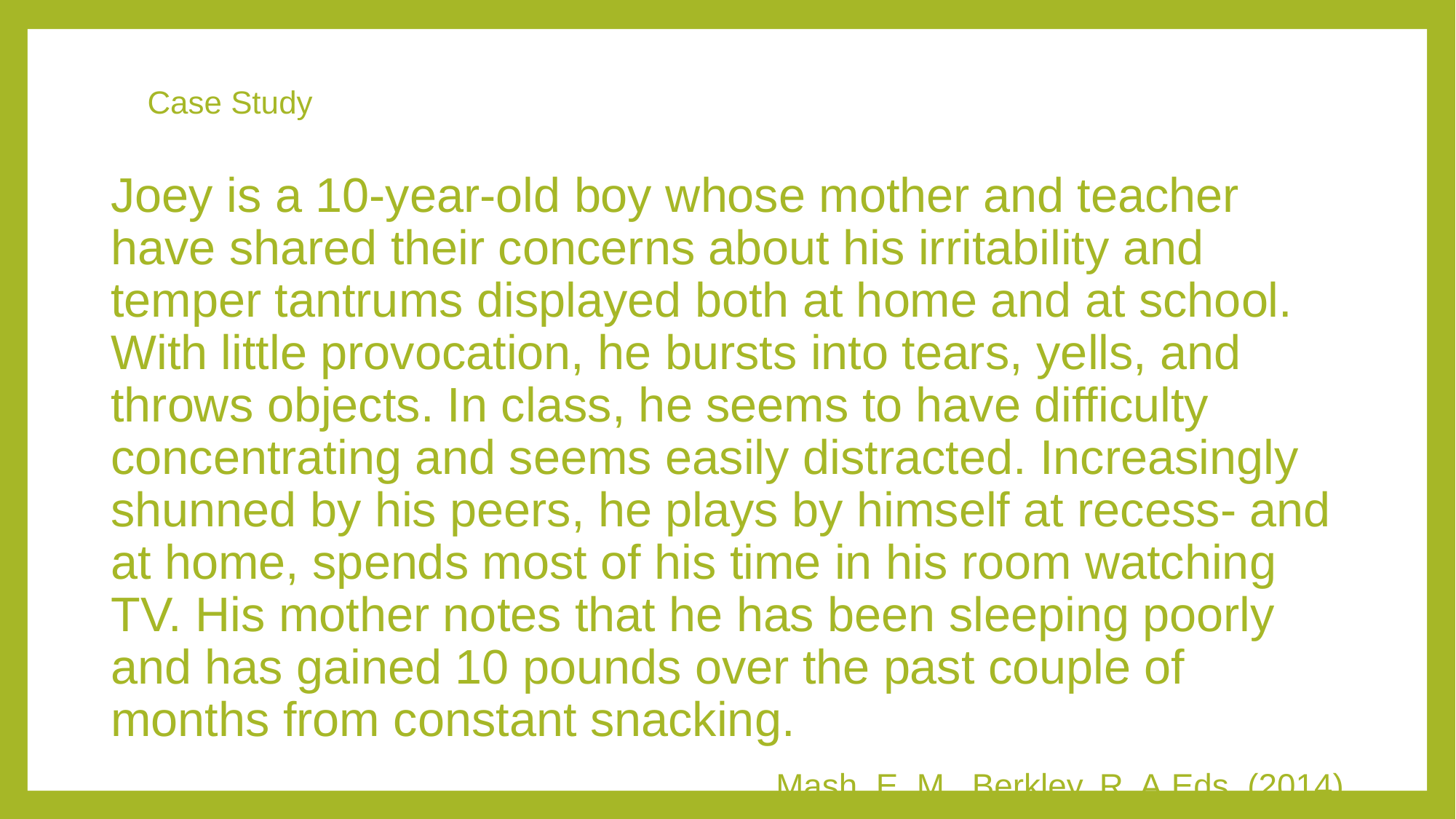

# Case Study
Joey is a 10-year-old boy whose mother and teacher have shared their concerns about his irritability and temper tantrums displayed both at home and at school. With little provocation, he bursts into tears, yells, and throws objects. In class, he seems to have difficulty concentrating and seems easily distracted. Increasingly shunned by his peers, he plays by himself at recess- and at home, spends most of his time in his room watching TV. His mother notes that he has been sleeping poorly and has gained 10 pounds over the past couple of months from constant snacking.
Mash, E. M., Berkley, R. A.Eds. (2014)